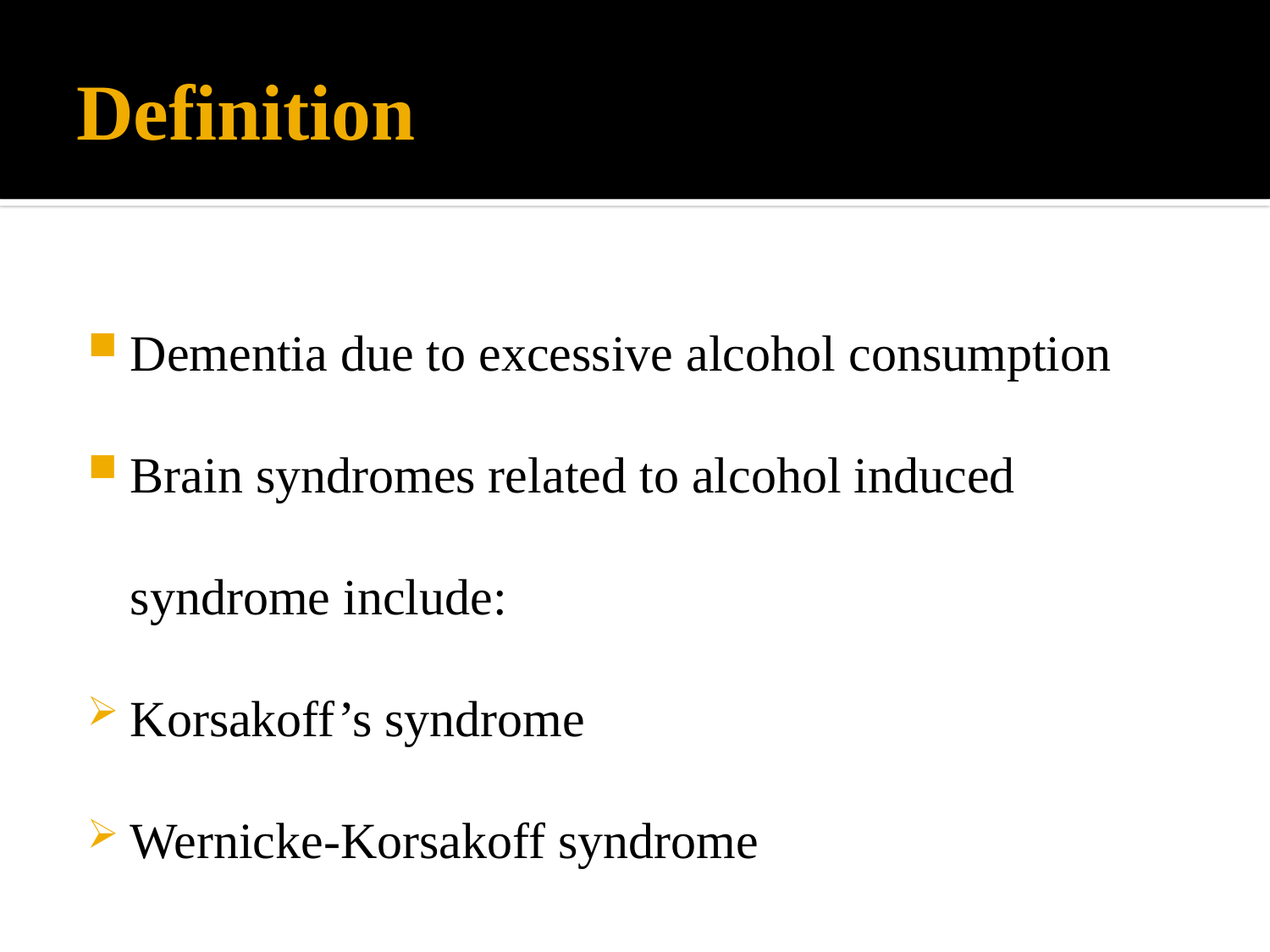

# Definition
Dementia due to excessive alcohol consumption
Brain syndromes related to alcohol induced syndrome include:
Korsakoff’s syndrome
Wernicke-Korsakoff syndrome